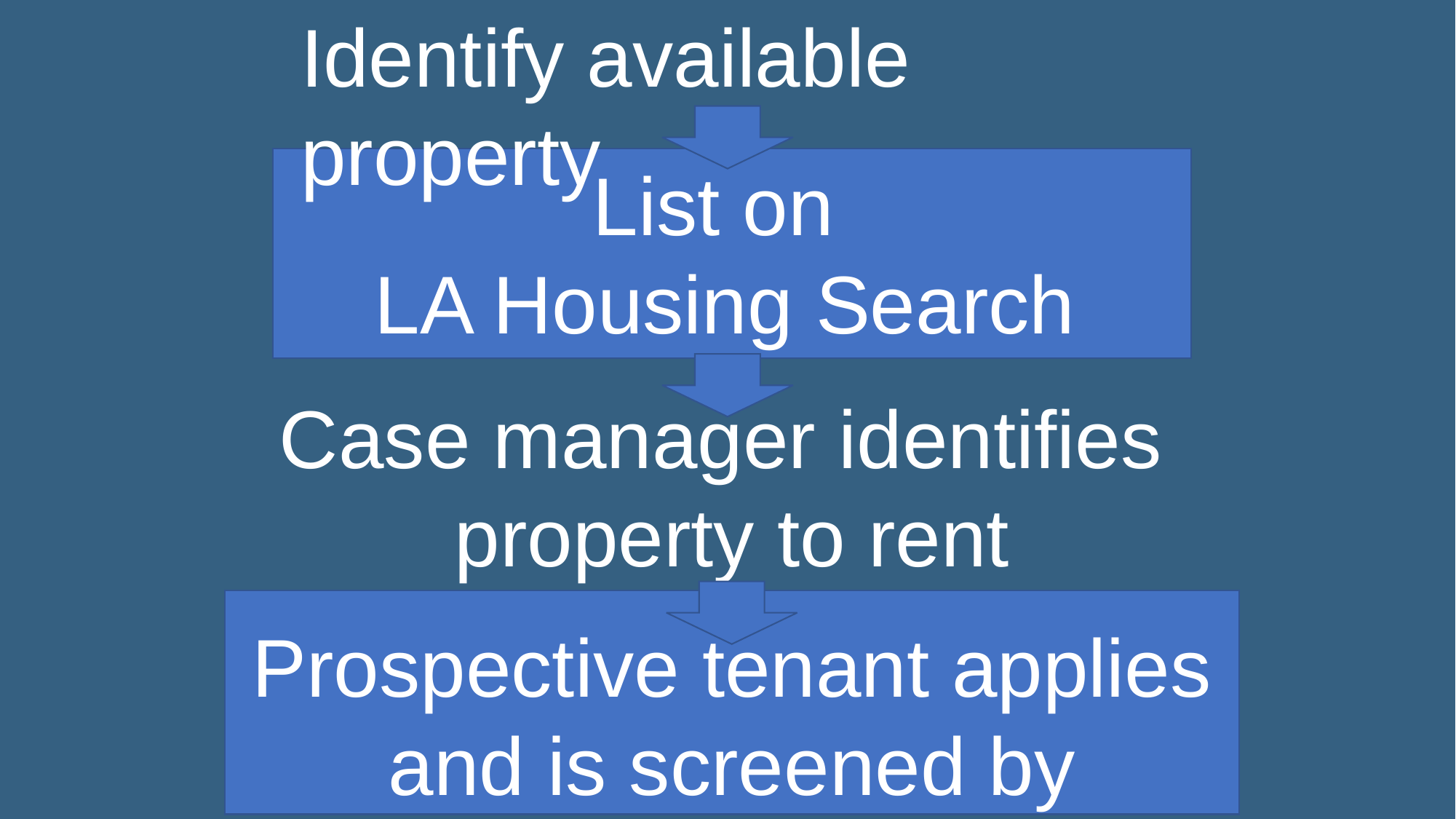

Identify available property

List on
LA Housing Search

Case manager identifies
property to rent

Prospective tenant applies and is screened by landlord